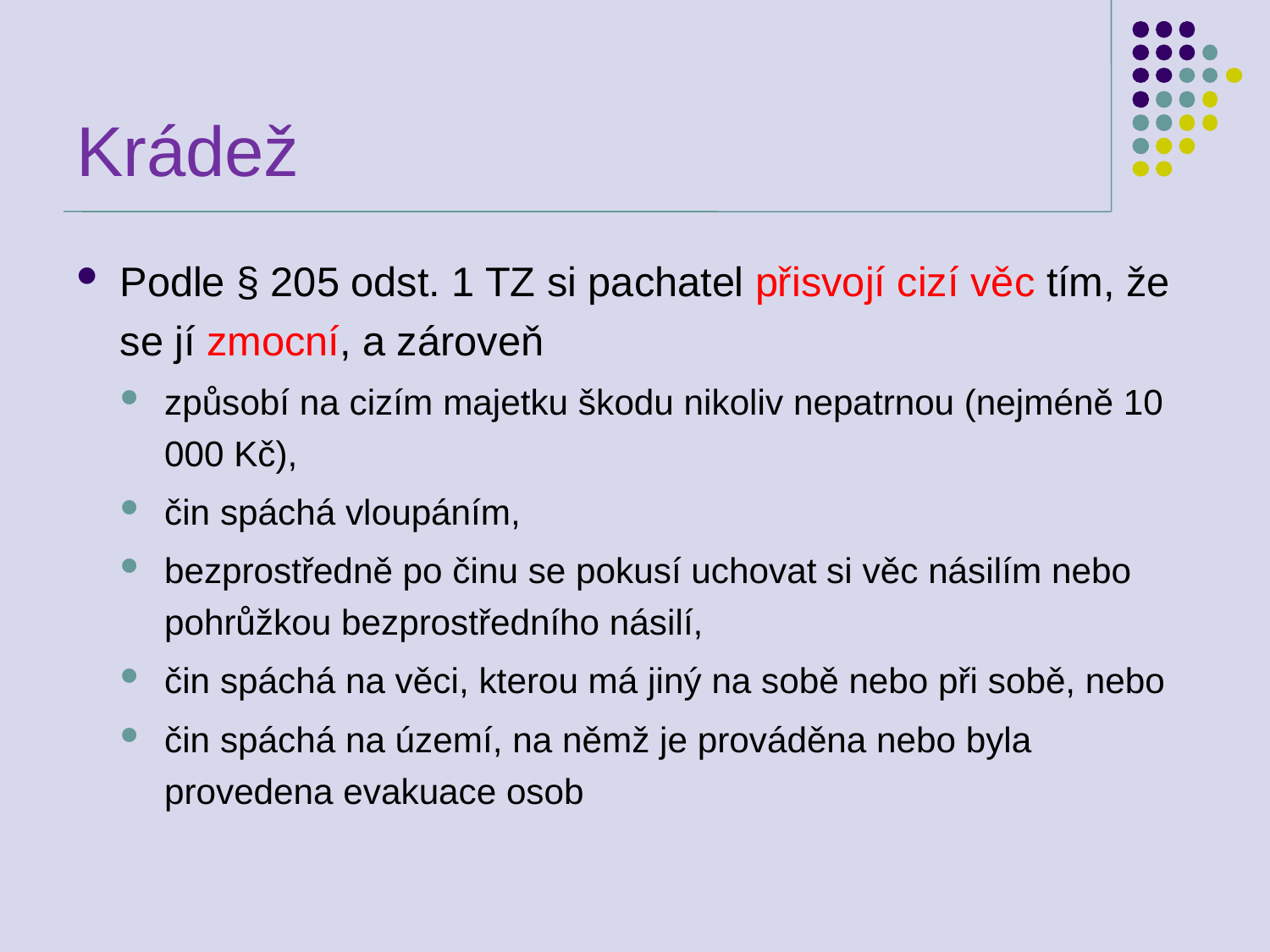

# Krádež
Podle § 205 odst. 1 TZ si pachatel přisvojí cizí věc tím, že se jí zmocní, a zároveň
způsobí na cizím majetku škodu nikoliv nepatrnou (nejméně 10 000 Kč),
čin spáchá vloupáním,
bezprostředně po činu se pokusí uchovat si věc násilím nebo pohrůžkou bezprostředního násilí,
čin spáchá na věci, kterou má jiný na sobě nebo při sobě, nebo
čin spáchá na území, na němž je prováděna nebo byla provedena evakuace osob